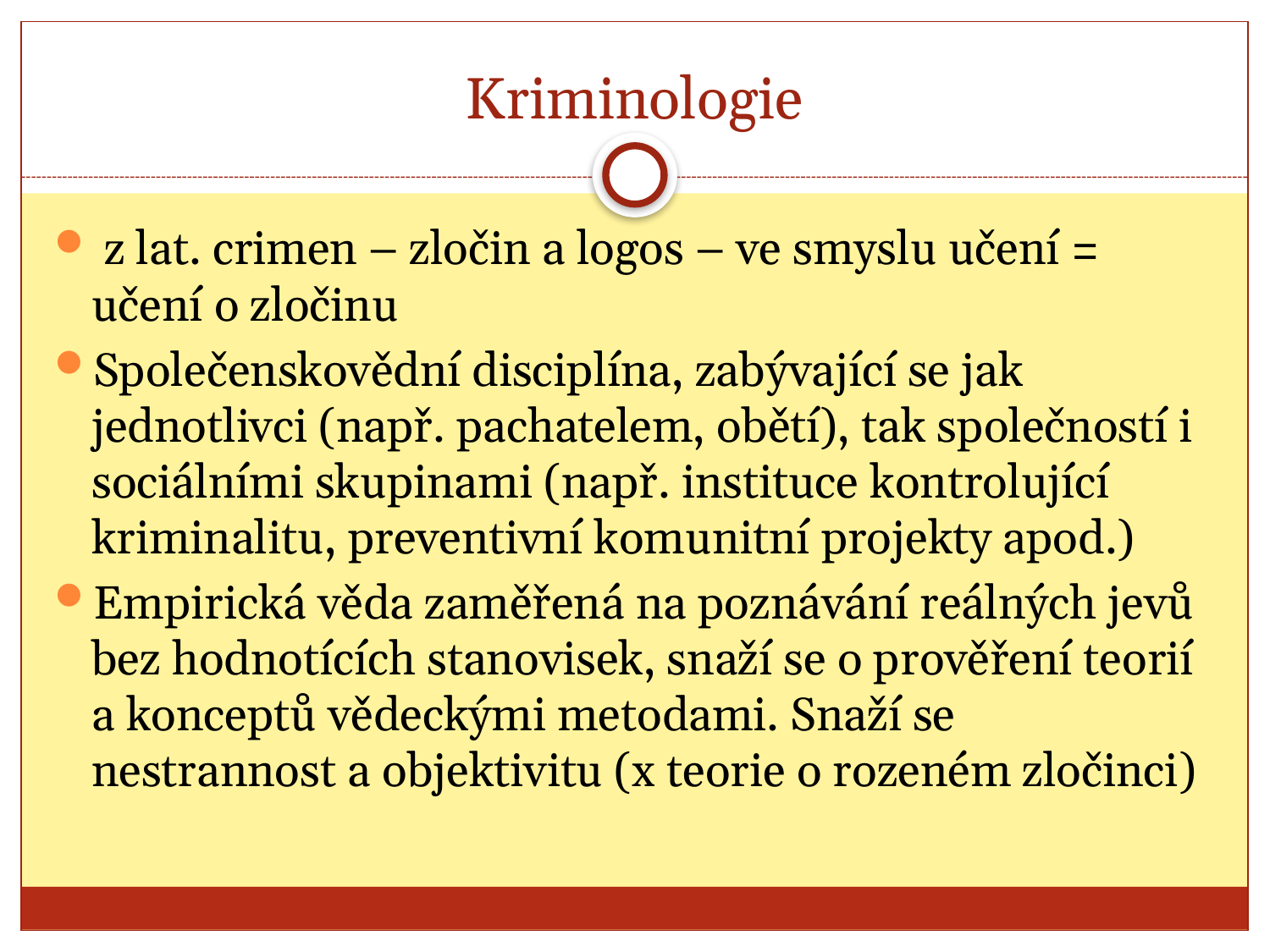

# Kriminologie
 z lat. crimen – zločin a logos – ve smyslu učení = učení o zločinu
Společenskovědní disciplína, zabývající se jak jednotlivci (např. pachatelem, obětí), tak společností i sociálními skupinami (např. instituce kontrolující kriminalitu, preventivní komunitní projekty apod.)
Empirická věda zaměřená na poznávání reálných jevů bez hodnotících stanovisek, snaží se o prověření teorií a konceptů vědeckými metodami. Snaží se nestrannost a objektivitu (x teorie o rozeném zločinci)